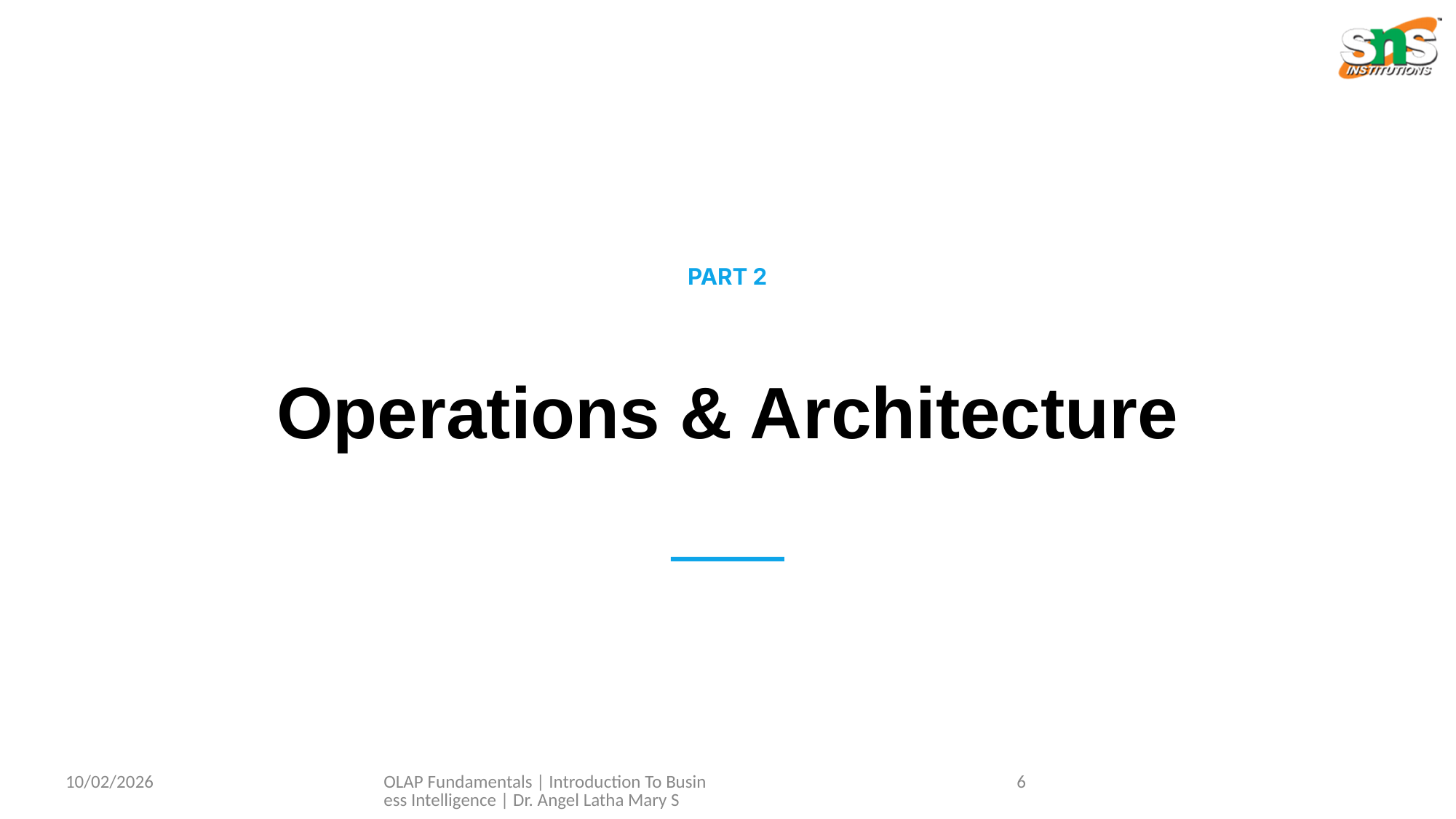

PART 2
Operations & Architecture

10/02/2026
OLAP Fundamentals | Introduction To Business Intelligence | Dr. Angel Latha Mary S
6